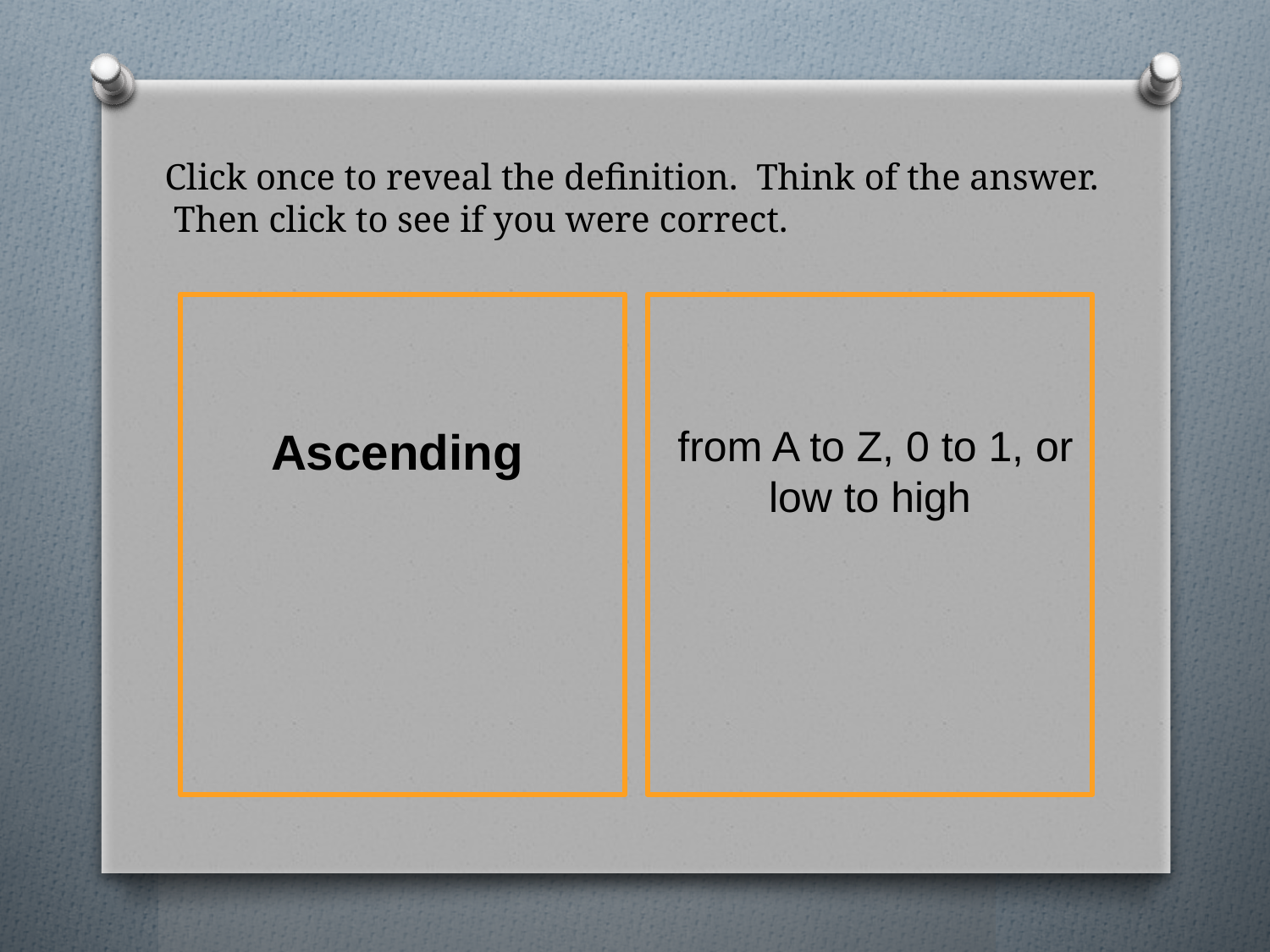

# Click once to reveal the definition.  Think of the answer.  Then click to see if you were correct.

 from A to Z, 0 to 1, or low to high

Ascending